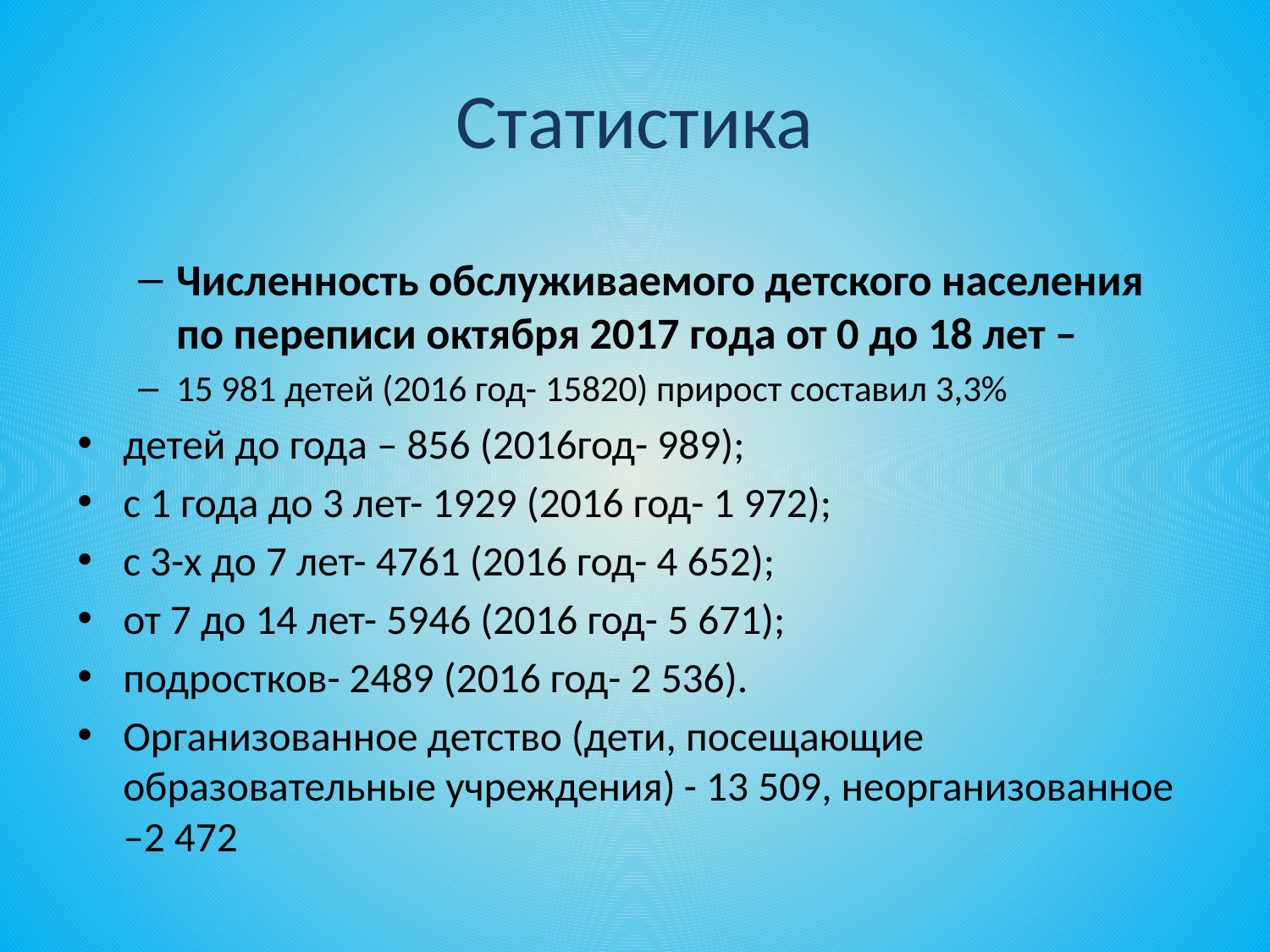

# Статистика

Численность обслуживаемого детского населения по переписи октября 2017 года от 0 до 18 лет –
15 981 детей (2016 год- 15820) прирост составил 3,3%
детей до года – 856 (2016год- 989);
с 1 года до 3 лет- 1929 (2016 год- 1 972);
с 3-х до 7 лет- 4761 (2016 год- 4 652);
от 7 до 14 лет- 5946 (2016 год- 5 671);
подростков- 2489 (2016 год- 2 536).
Организованное детство (дети, посещающие образовательные учреждения) - 13 509, неорганизованное –2 472